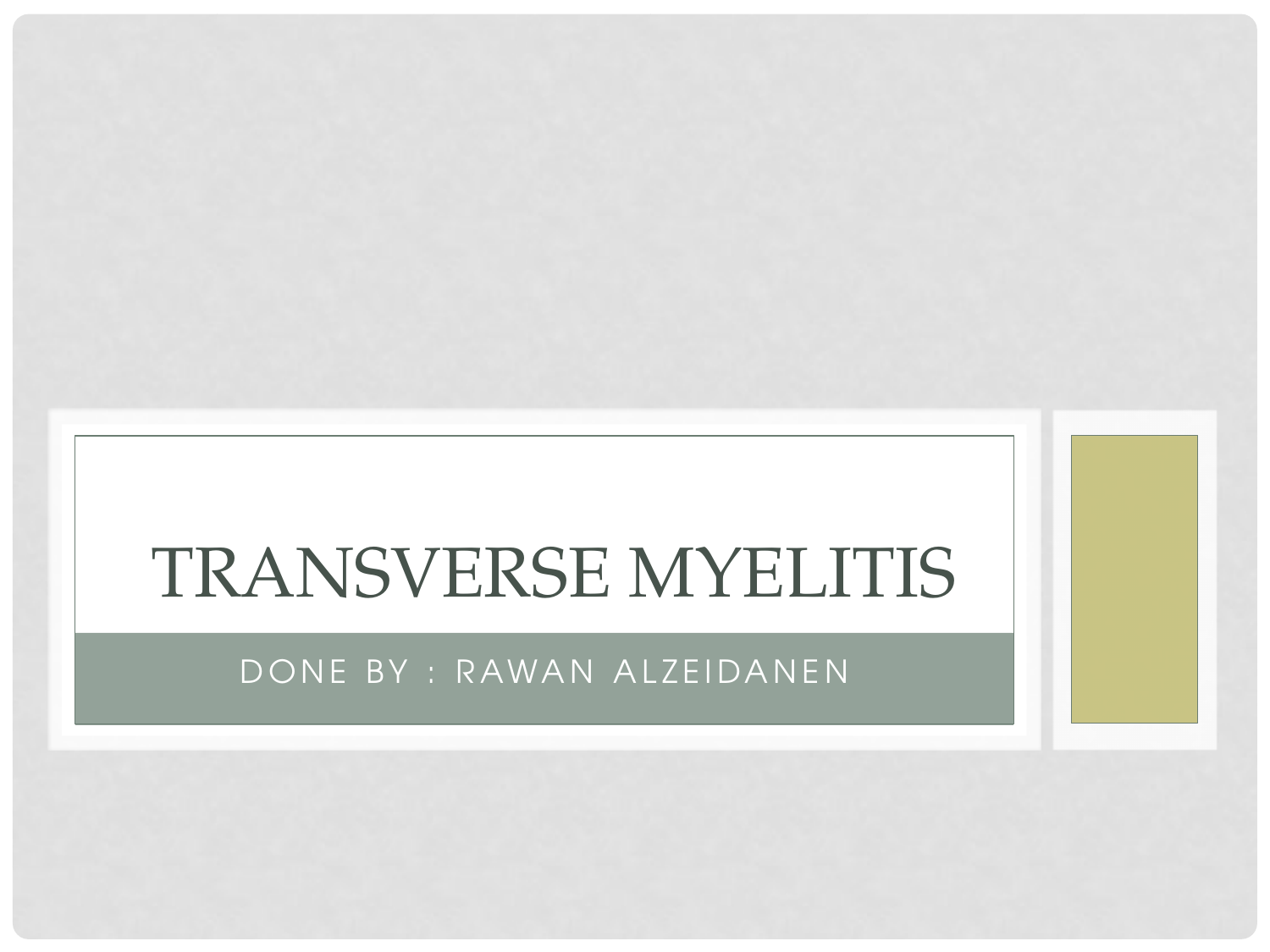

# Transverse myelitis
Done by : rawan alzeidanen